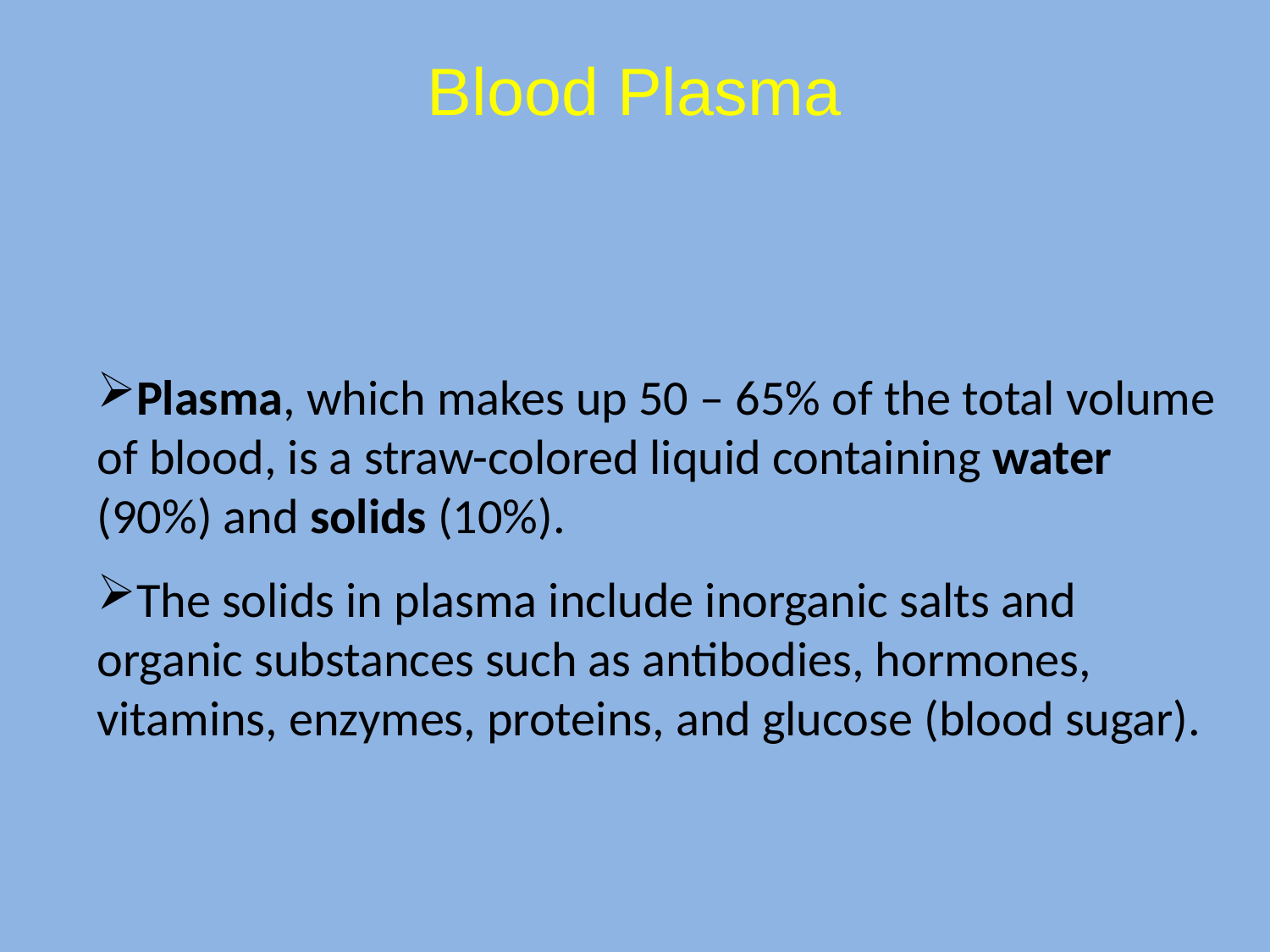

Blood Plasma
Plasma, which makes up 50 – 65% of the total volume of blood, is a straw-colored liquid containing water (90%) and solids (10%).
The solids in plasma include inorganic salts and organic substances such as antibodies, hormones, vitamins, enzymes, proteins, and glucose (blood sugar).